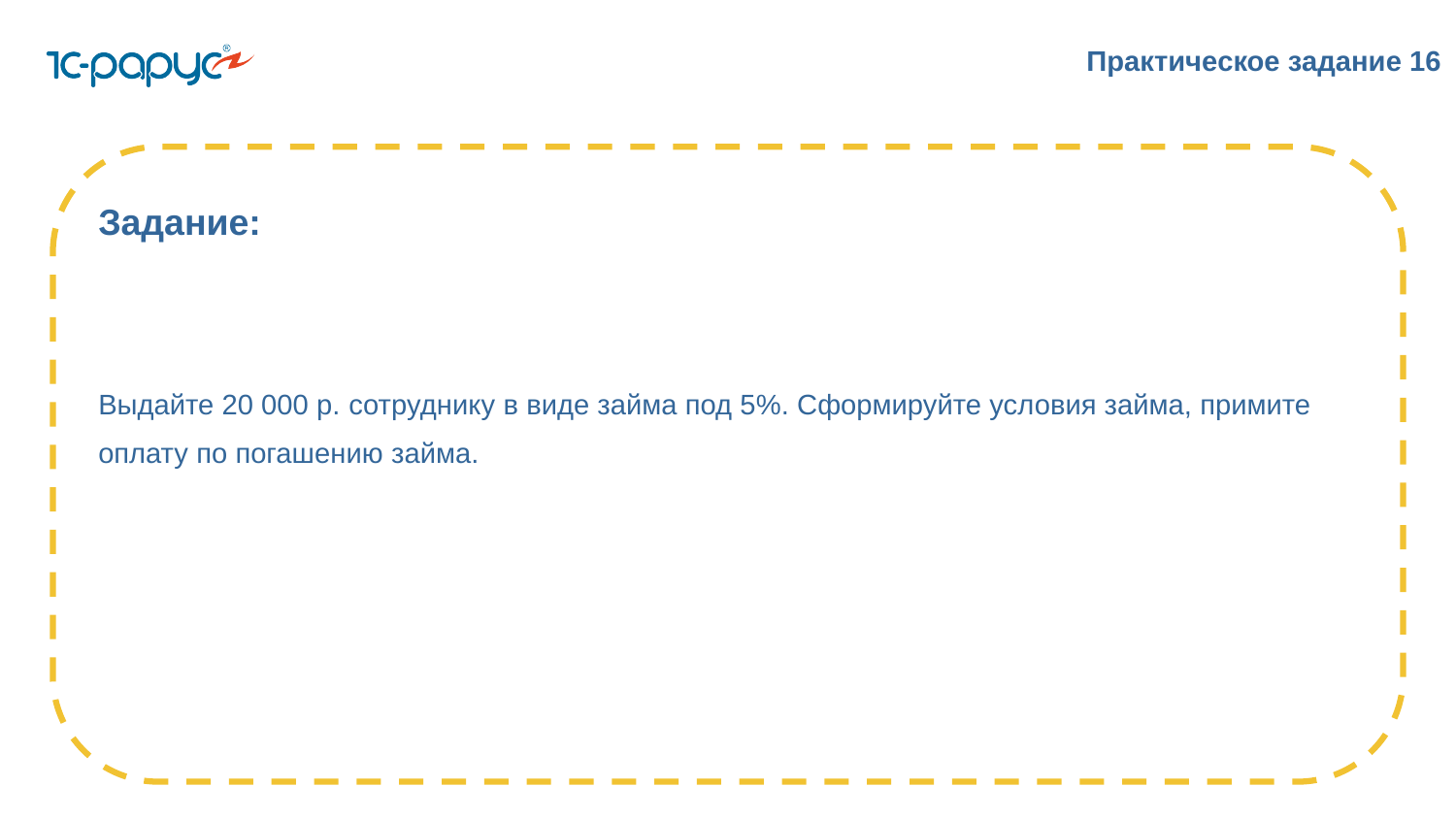

# Практическое задание 16
Задание:

Выдайте 20 000 р. сотруднику в виде займа под 5%. Сформируйте условия займа, примите оплату по погашению займа.